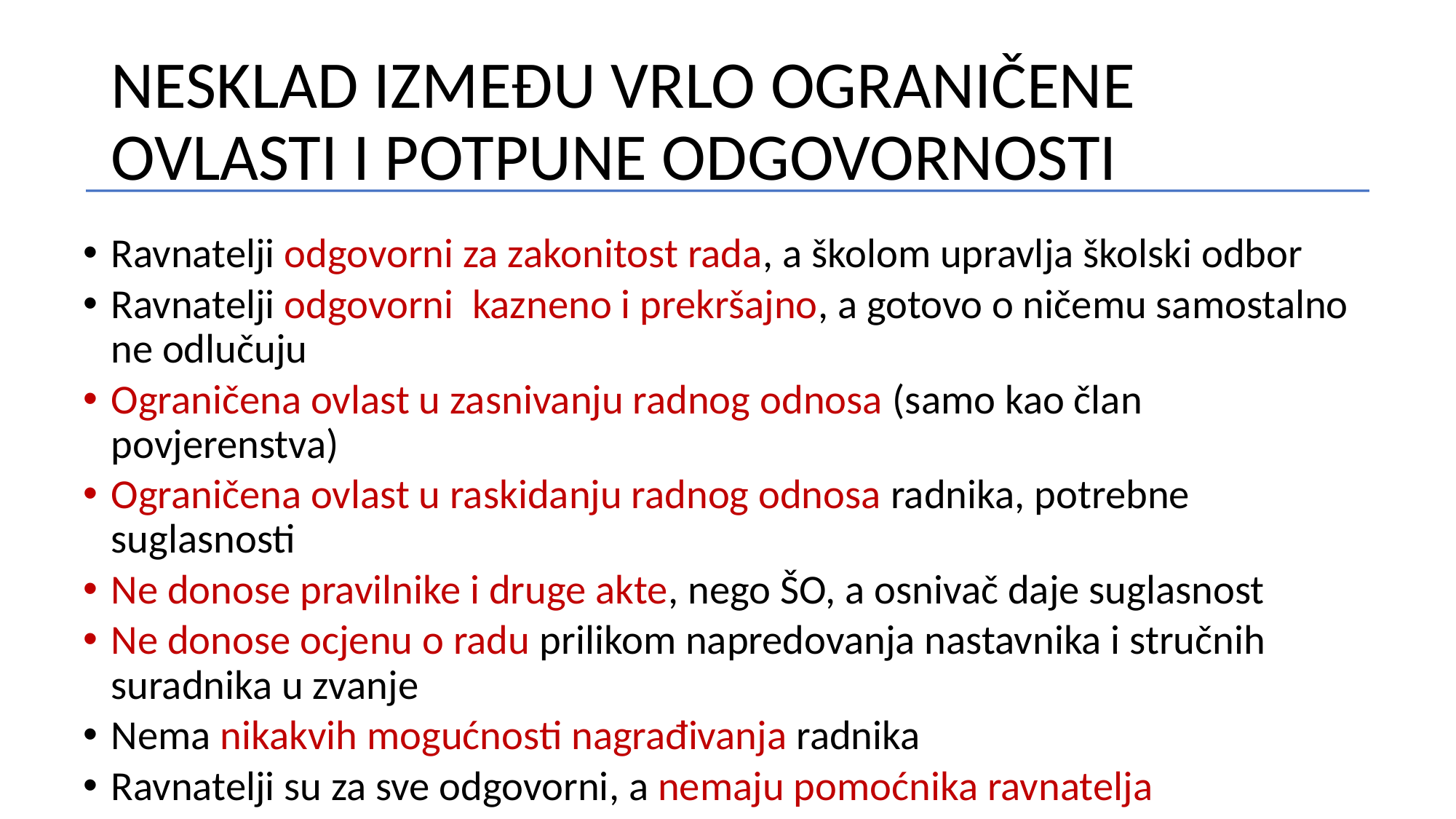

# NESKLAD IZMEĐU VRLO OGRANIČENE OVLASTI I POTPUNE ODGOVORNOSTI

Ravnatelji odgovorni za zakonitost rada, a školom upravlja školski odbor
Ravnatelji odgovorni  kazneno i prekršajno, a gotovo o ničemu samostalno ne odlučuju
Ograničena ovlast u zasnivanju radnog odnosa (samo kao član povjerenstva)
Ograničena ovlast u raskidanju radnog odnosa radnika, potrebne suglasnosti
Ne donose pravilnike i druge akte, nego ŠO, a osnivač daje suglasnost
Ne donose ocjenu o radu prilikom napredovanja nastavnika i stručnih suradnika u zvanje
Nema nikakvih mogućnosti nagrađivanja radnika
Ravnatelji su za sve odgovorni, a nemaju pomoćnika ravnatelja